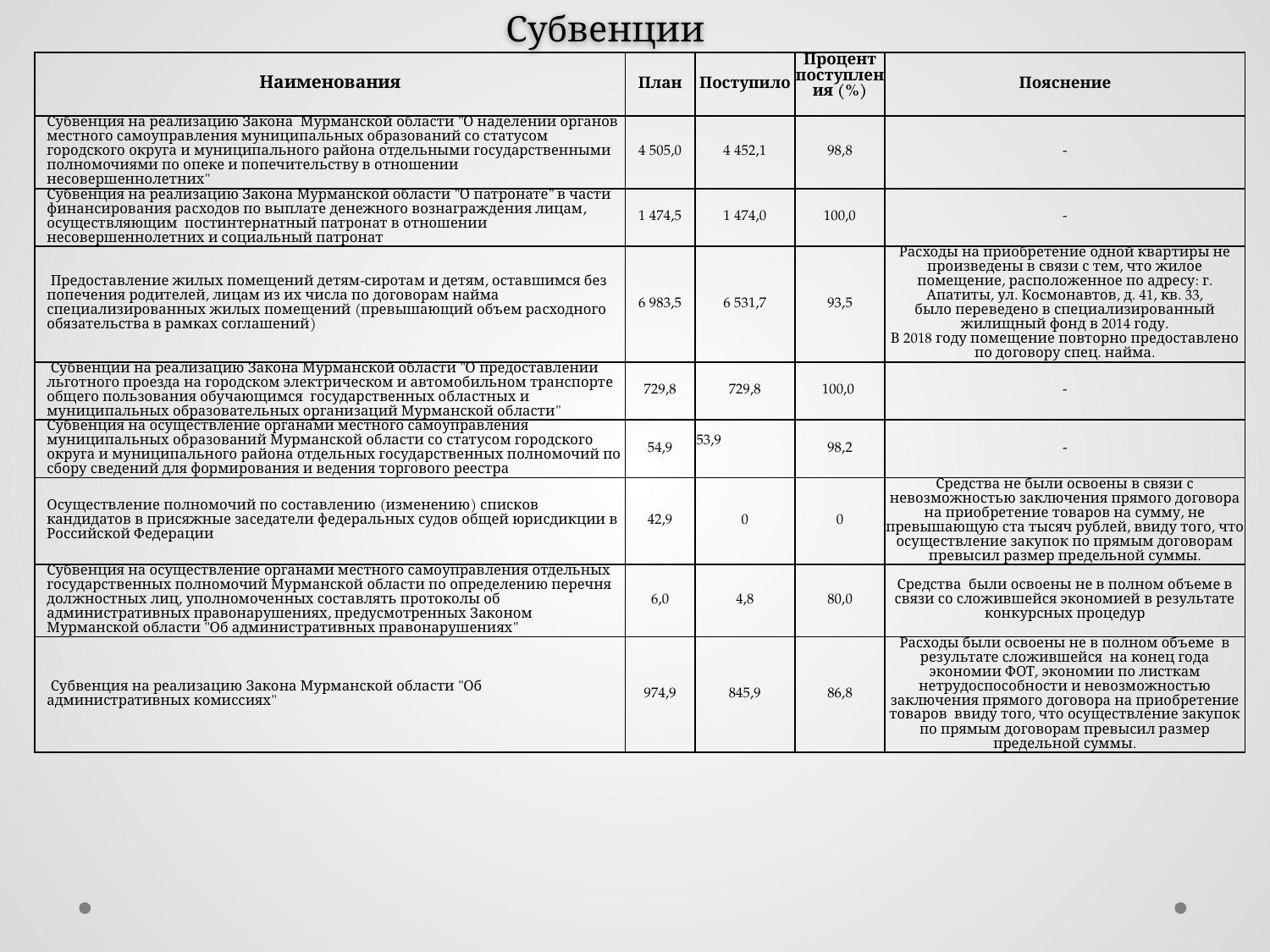

Субвенции
| Наименования | План | Поступило | Процент поступления (%) | Пояснение |
| --- | --- | --- | --- | --- |
| Субвенция на реализацию Закона Мурманской области "О наделении органов местного самоуправления муниципальных образований со статусом городского округа и муниципального района отдельными государственными полномочиями по опеке и попечительству в отношении несовершеннолетних" | 4 505,0 | 4 452,1 | 98,8 | - |
| Субвенция на реализацию Закона Мурманской области "О патронате" в части финансирования расходов по выплате денежного вознаграждения лицам, осуществляющим постинтернатный патронат в отношении несовершеннолетних и социальный патронат | 1 474,5 | 1 474,0 | 100,0 | - |
| Предоставление жилых помещений детям-сиротам и детям, оставшимся без попечения родителей, лицам из их числа по договорам найма специализированных жилых помещений (превышающий объем расходного обязательства в рамках соглашений) | 6 983,5 | 6 531,7 | 93,5 | Расходы на приобретение одной квартиры не произведены в связи с тем, что жилое помещение, расположенное по адресу: г. Апатиты, ул. Космонавтов, д. 41, кв. 33, было переведено в специализированный жилищный фонд в 2014 году. В 2018 году помещение повторно предоставлено по договору спец. найма. |
| Субвенции на реализацию Закона Мурманской области "О предоставлении льготного проезда на городском электрическом и автомобильном транспорте общего пользования обучающимся государственных областных и муниципальных образовательных организаций Мурманской области" | 729,8 | 729,8 | 100,0 | - |
| Субвенция на осуществление органами местного самоуправления муниципальных образований Мурманской области со статусом городского округа и муниципального района отдельных государственных полномочий по сбору сведений для формирования и ведения торгового реестра | 54,9 | 53,9 | 98,2 | - |
| Осуществление полномочий по составлению (изменению) списков кандидатов в присяжные заседатели федеральных судов общей юрисдикции в Российской Федерации | 42,9 | 0 | 0 | Средства не были освоены в связи с невозможностью заключения прямого договора на приобретение товаров на сумму, не превышающую ста тысяч рублей, ввиду того, что осуществление закупок по прямым договорам превысил размер предельной суммы. |
| Субвенция на осуществление органами местного самоуправления отдельных государственных полномочий Мурманской области по определению перечня должностных лиц, уполномоченных составлять протоколы об административных правонарушениях, предусмотренных Законом Мурманской области "Об административных правонарушениях" | 6,0 | 4,8 | 80,0 | Средства были освоены не в полном объеме в связи со сложившейся экономией в результате конкурсных процедур |
| Субвенция на реализацию Закона Мурманской области "Об административных комиссиях" | 974,9 | 845,9 | 86,8 | Расходы были освоены не в полном объеме в результате сложившейся на конец года экономии ФОТ, экономии по листкам нетрудоспособности и невозможностью заключения прямого договора на приобретение товаров ввиду того, что осуществление закупок по прямым договорам превысил размер предельной суммы. |